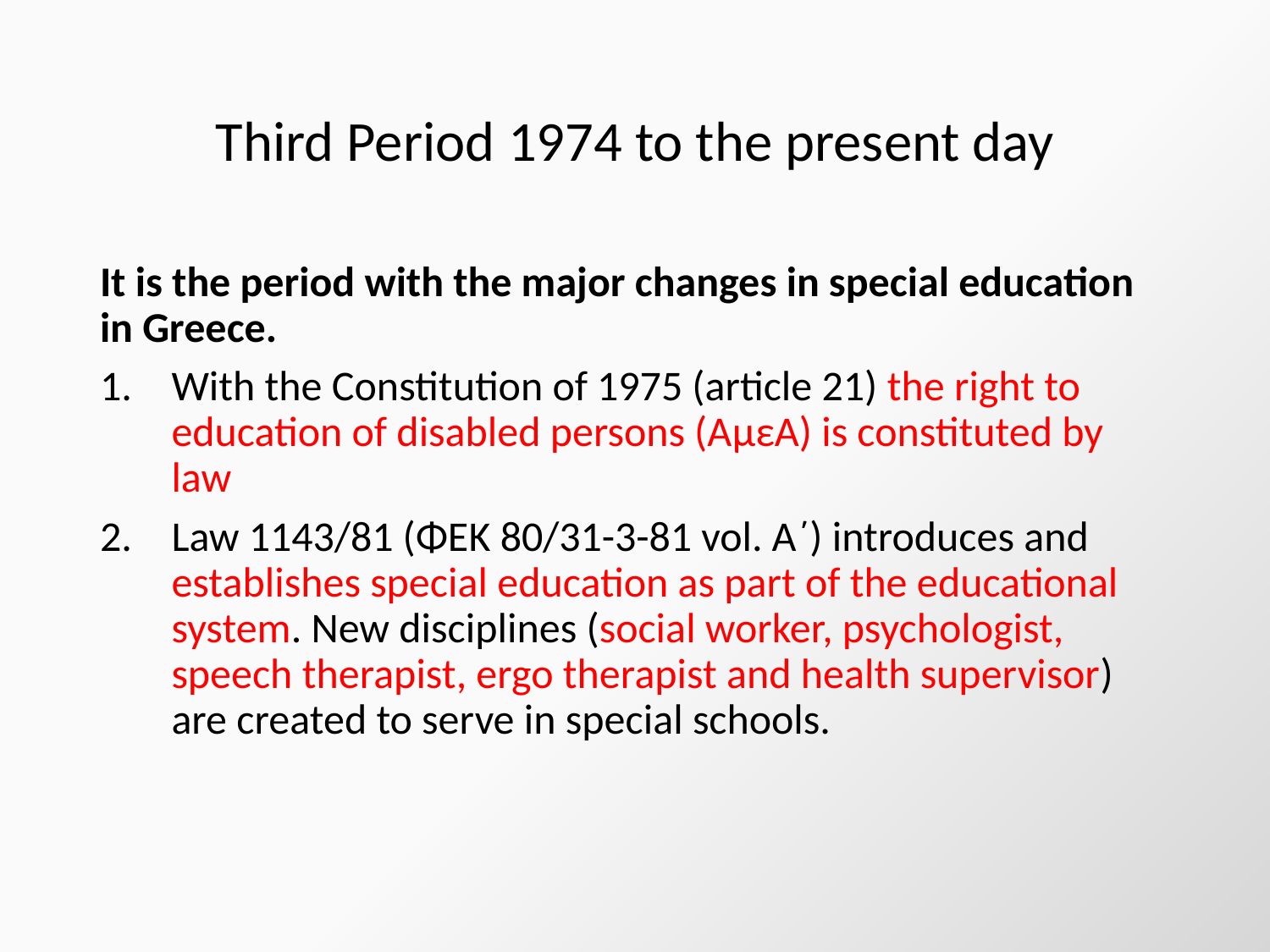

# Third Period 1974 to the present day
It is the period with the major changes in special education in Greece.
With the Constitution of 1975 (article 21) the right to education of disabled persons (AμεΑ) is constituted by law
Law 1143/81 (ΦΕΚ 80/31-3-81 vol. Α΄) introduces and establishes special education as part of the educational system. New disciplines (social worker, psychologist, speech therapist, ergo therapist and health supervisor) are created to serve in special schools.